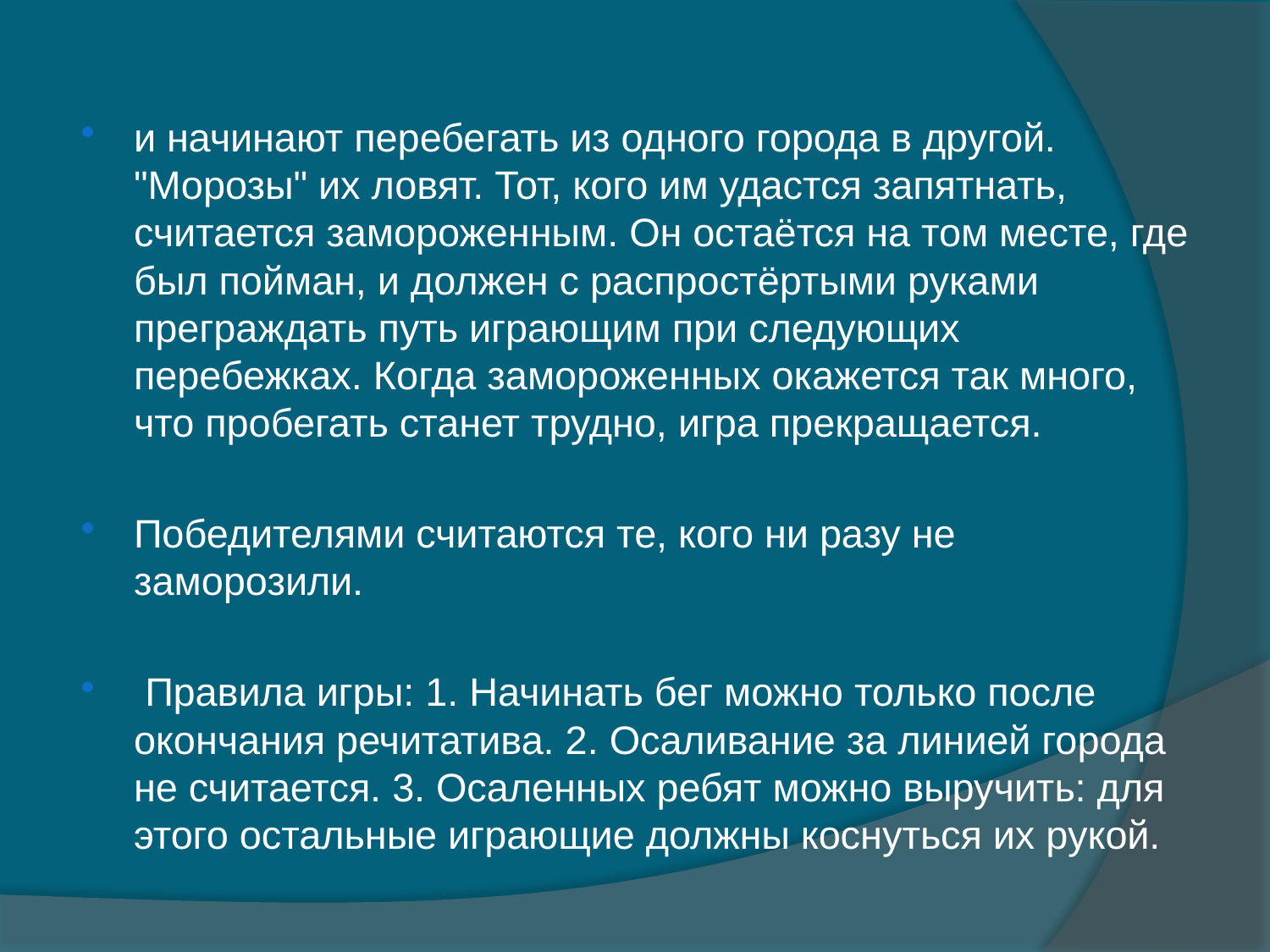

и начинают перебегать из одного города в другой. "Морозы" их ловят. Тот, кого им удастся запятнать, считается замороженным. Он остаётся на том месте, где был пойман, и должен с распростёртыми руками преграждать путь играющим при следующих перебежках. Когда замороженных окажется так много, что пробегать станет трудно, игра прекращается.

Победителями считаются те, кого ни разу не заморозили.

 Правила игры: 1. Начинать бег можно только после окончания речитатива. 2. Осаливание за линией города не считается. 3. Осаленных ребят можно выручить: для этого остальные играющие должны коснуться их рукой.